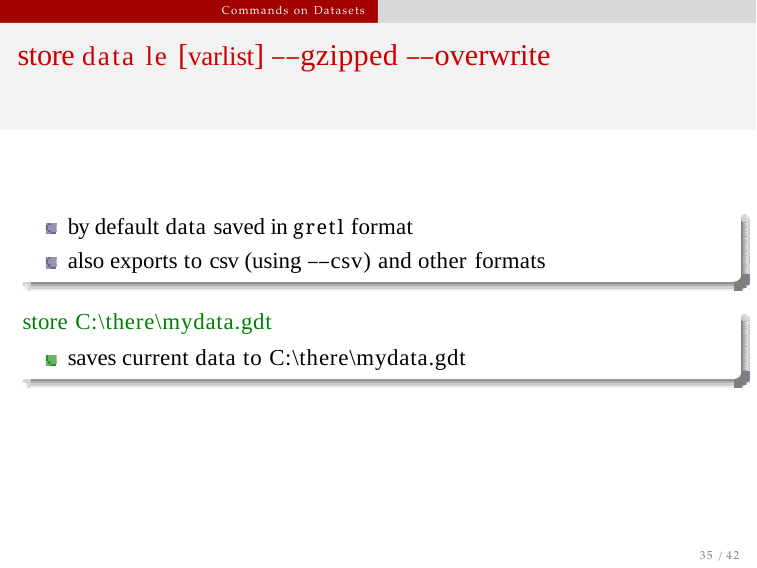

Commands on Datasets
# store data le [varlist] −−gzipped −−overwrite
by default data saved in gretl format
also exports to csv (using −−csv) and other formats
store C:\there\mydata.gdt
saves current data to C:\there\mydata.gdt

35 / 42